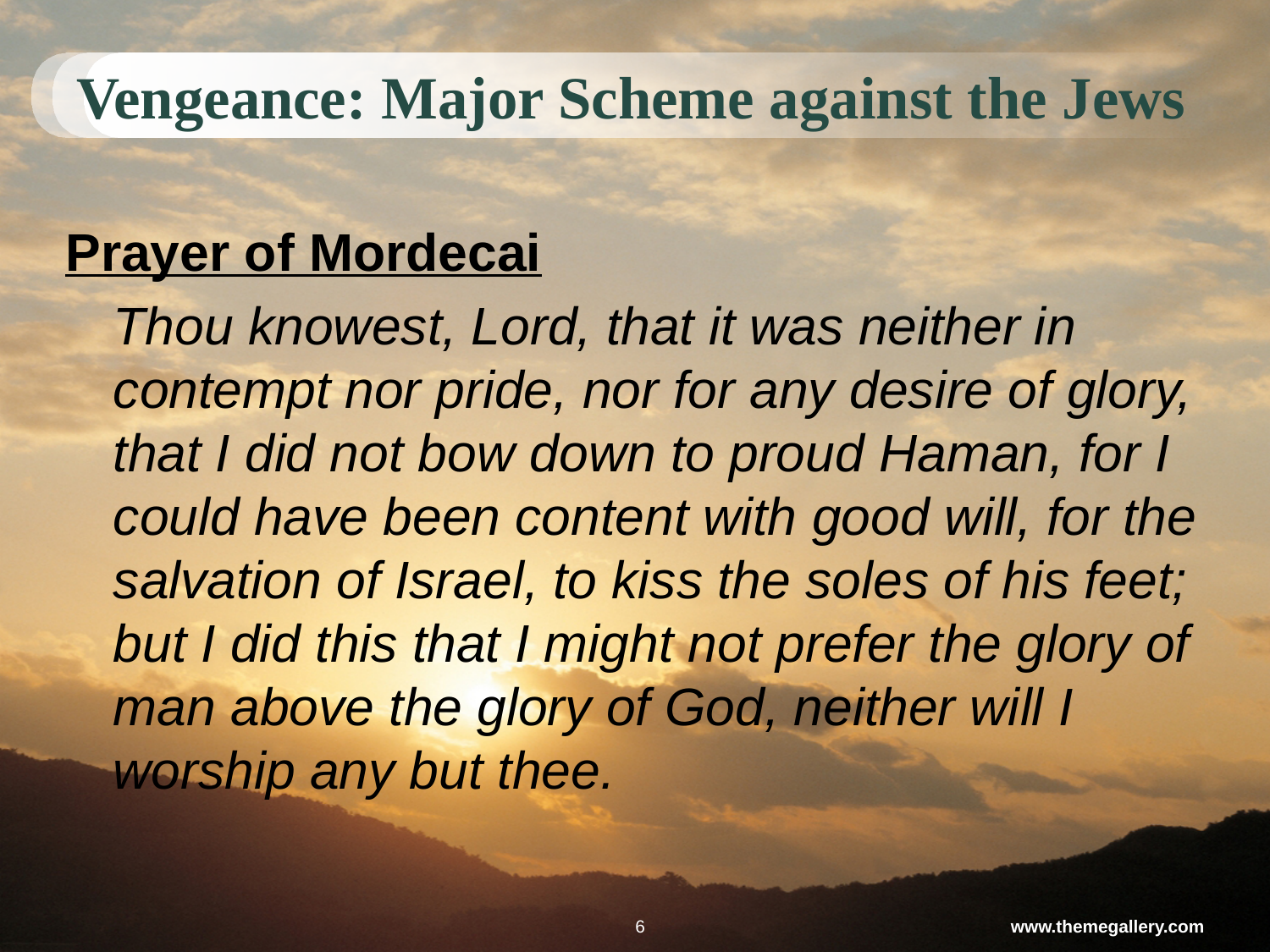

# Vengeance: Major Scheme against the Jews
Prayer of Mordecai
	Thou knowest, Lord, that it was neither in contempt nor pride, nor for any desire of glory, that I did not bow down to proud Haman, for I could have been content with good will, for the salvation of Israel, to kiss the soles of his feet; but I did this that I might not prefer the glory of man above the glory of God, neither will I worship any but thee.
6
www.themegallery.com